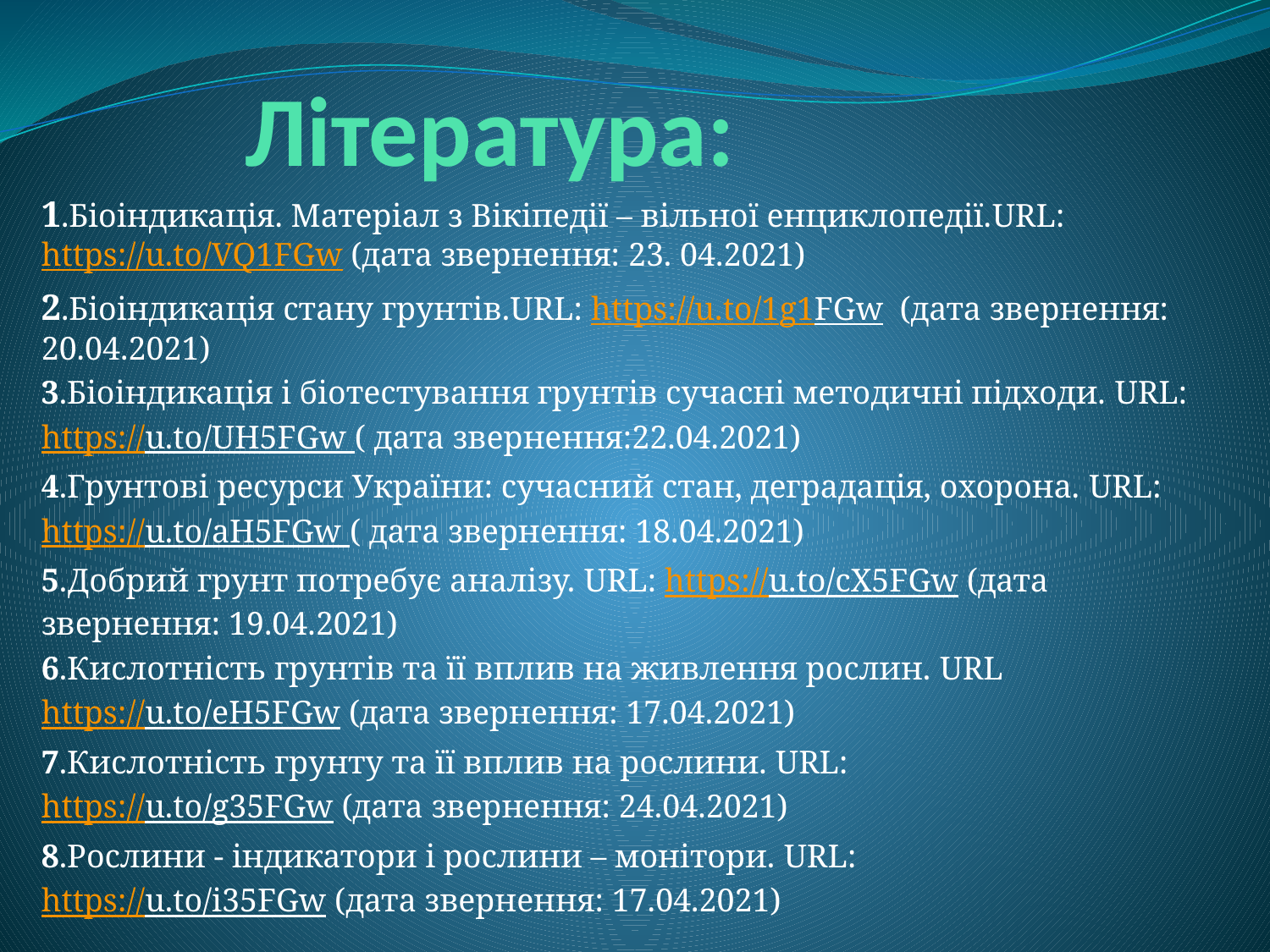

# Література:
1.Біоіндикація. Матеріал з Вікіпедії – вільної енциклопедії.URL: https://u.to/VQ1FGw (дата звернення: 23. 04.2021)
2.Біоіндикація стану грунтів.URL: https://u.to/1g1FGw  (дата звернення: 20.04.2021)
3.Біоіндикація і біотестування грунтів сучасні методичні підходи. URL:
https://u.to/UH5FGw ( дата звернення:22.04.2021)
4.Грунтові ресурси України: сучасний стан, деградація, охорона. URL:
https://u.to/aH5FGw ( дата звернення: 18.04.2021)
5.Добрий грунт потребує аналізу. URL: https://u.to/cX5FGw (дата звернення: 19.04.2021)
6.Кислотність грунтів та її вплив на живлення рослин. URL
https://u.to/eH5FGw (дата звернення: 17.04.2021)
7.Кислотність грунту та її вплив на рослини. URL:
https://u.to/g35FGw (дата звернення: 24.04.2021)
8.Рослини - індикатори і рослини – монітори. URL:
https://u.to/i35FGw (дата звернення: 17.04.2021)